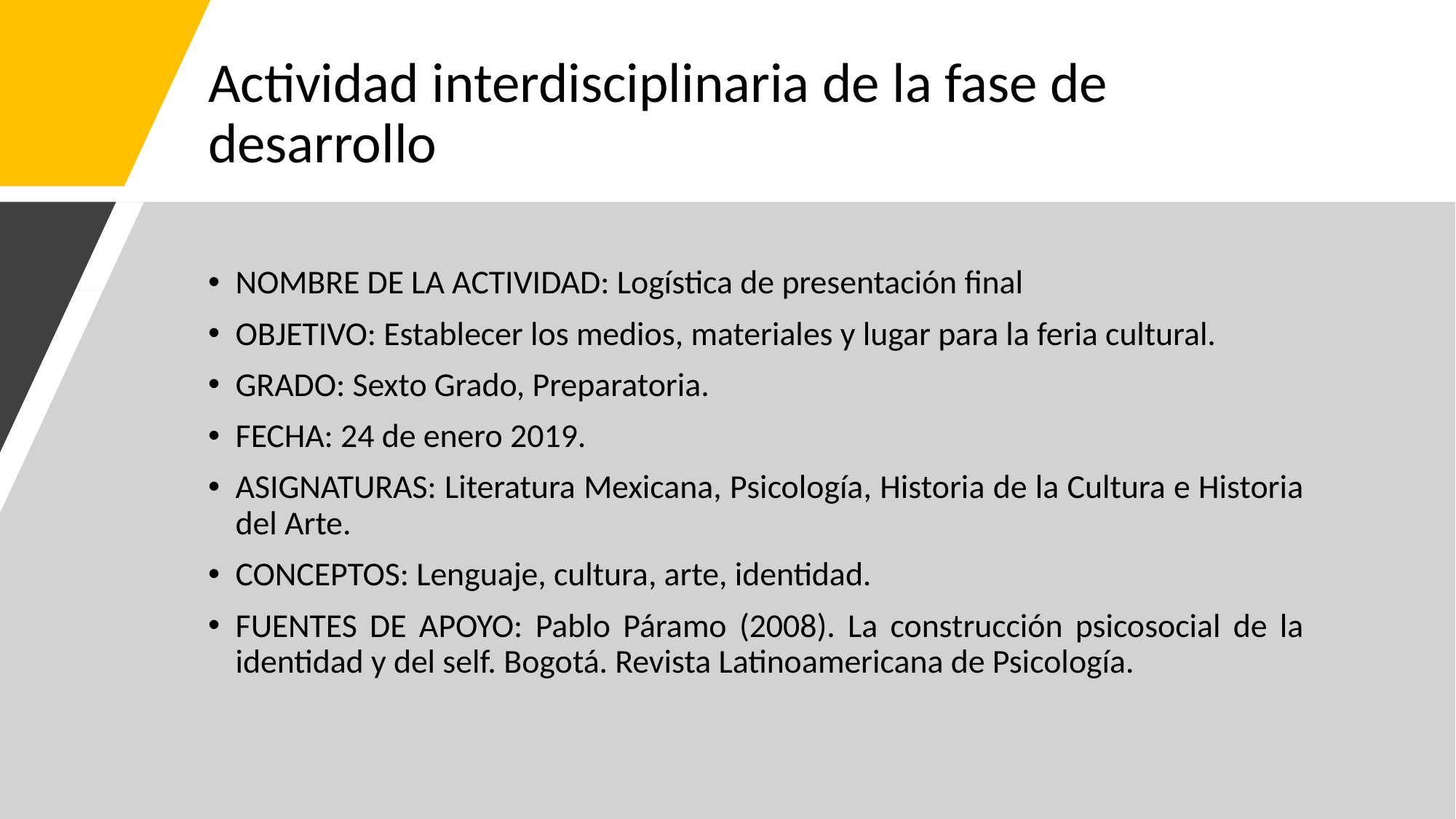

# Actividad interdisciplinaria de la fase de desarrollo

NOMBRE DE LA ACTIVIDAD: Logística de presentación final
OBJETIVO: Establecer los medios, materiales y lugar para la feria cultural.
GRADO: Sexto Grado, Preparatoria.
FECHA: 24 de enero 2019.
ASIGNATURAS: Literatura Mexicana, Psicología, Historia de la Cultura e Historia del Arte.
CONCEPTOS: Lenguaje, cultura, arte, identidad.
FUENTES DE APOYO: Pablo Páramo (2008). La construcción psicosocial de la identidad y del self. Bogotá. Revista Latinoamericana de Psicología.